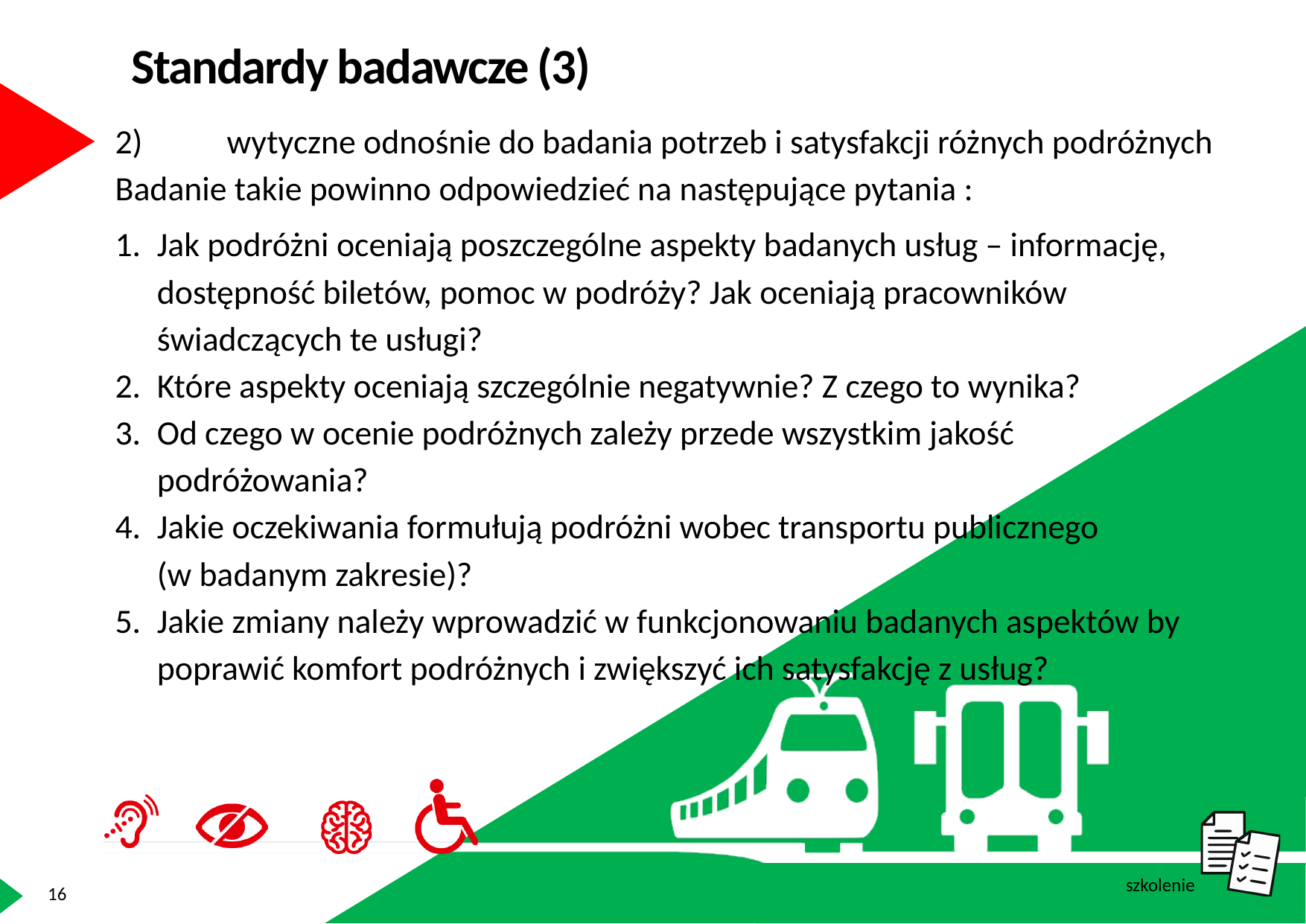

Standardy badawcze (3)

2)	wytyczne odnośnie do badania potrzeb i satysfakcji różnych podróżnych
Badanie takie powinno odpowiedzieć na następujące pytania :
Jak podróżni oceniają poszczególne aspekty badanych usług – informację, dostępność biletów, pomoc w podróży? Jak oceniają pracowników świadczących te usługi?
Które aspekty oceniają szczególnie negatywnie? Z czego to wynika?
Od czego w ocenie podróżnych zależy przede wszystkim jakość podróżowania?
Jakie oczekiwania formułują podróżni wobec transportu publicznego
(w badanym zakresie)?
Jakie zmiany należy wprowadzić w funkcjonowaniu badanych aspektów by poprawić komfort podróżnych i zwiększyć ich satysfakcję z usług?